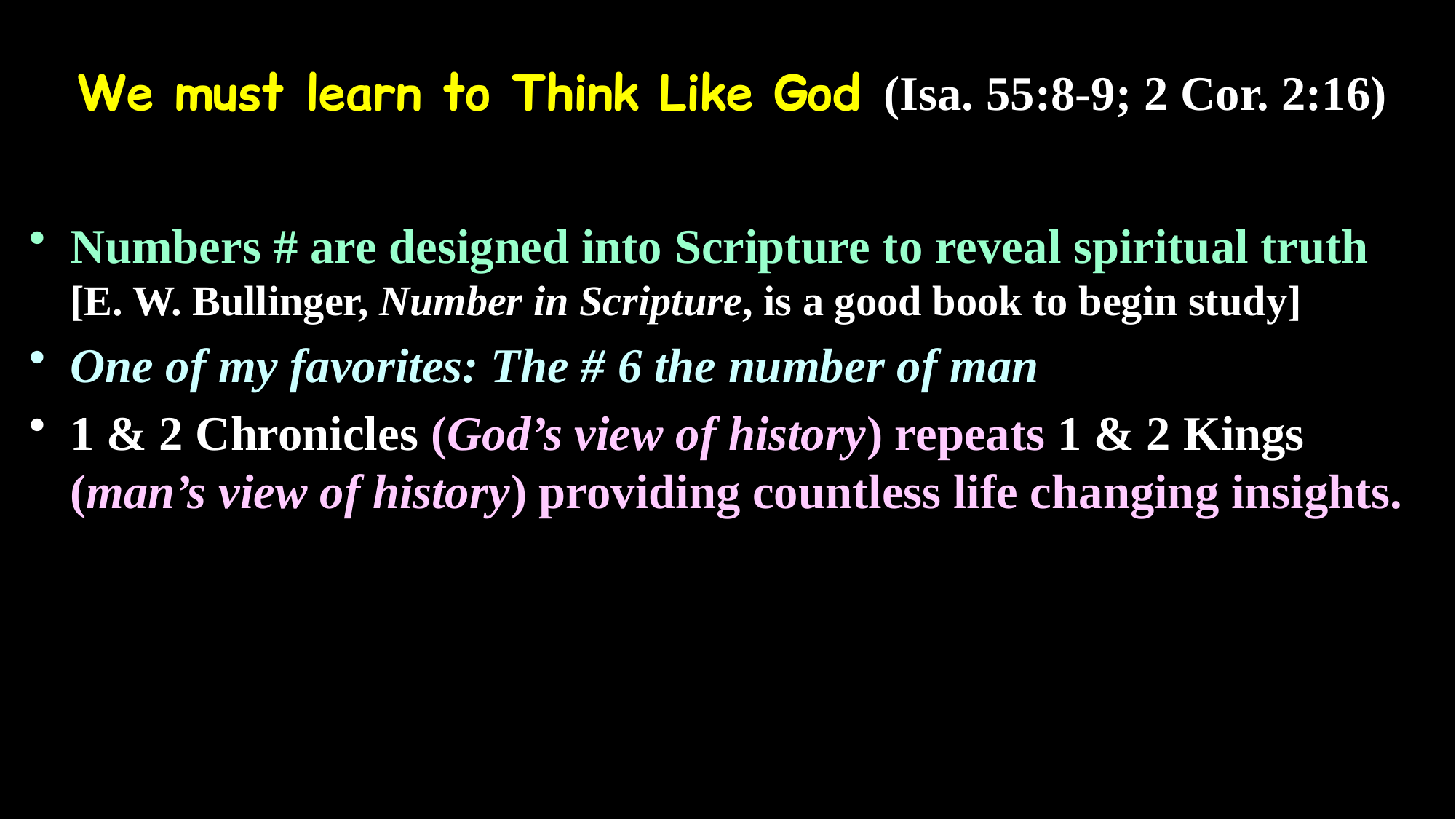

# We must learn to Think Like God (Isa. 55:8-9; 2 Cor. 2:16)
Numbers # are designed into Scripture to reveal spiritual truth [E. W. Bullinger, Number in Scripture, is a good book to begin study]
One of my favorites: The # 6 the number of man
1 & 2 Chronicles (God’s view of history) repeats 1 & 2 Kings (man’s view of history) providing countless life changing insights.